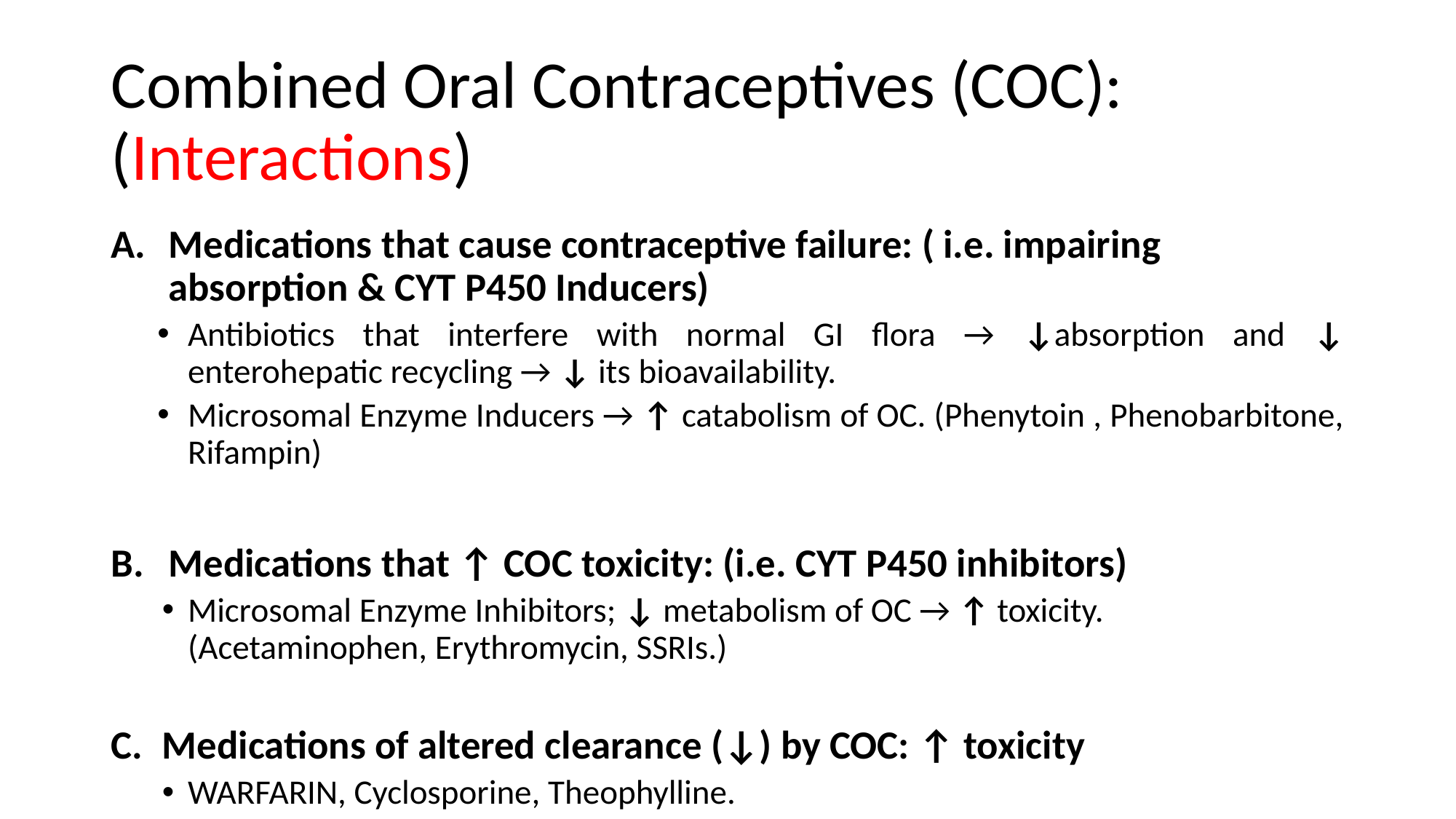

# Combined Oral Contraceptives (COC): (Interactions)
Medications that cause contraceptive failure: ( i.e. impairing absorption & CYT P450 Inducers)
Antibiotics that interfere with normal GI flora → ↓absorption and ↓ enterohepatic recycling → ↓ its bioavailability.
Microsomal Enzyme Inducers → ↑ catabolism of OC. (Phenytoin , Phenobarbitone, Rifampin)

Medications that ↑ COC toxicity: (i.e. CYT P450 inhibitors)
Microsomal Enzyme Inhibitors; ↓ metabolism of OC → ↑ toxicity. (Acetaminophen, Erythromycin, SSRIs.)

Medications of altered clearance (↓) by COC: ↑ toxicity
WARFARIN, Cyclosporine, Theophylline.